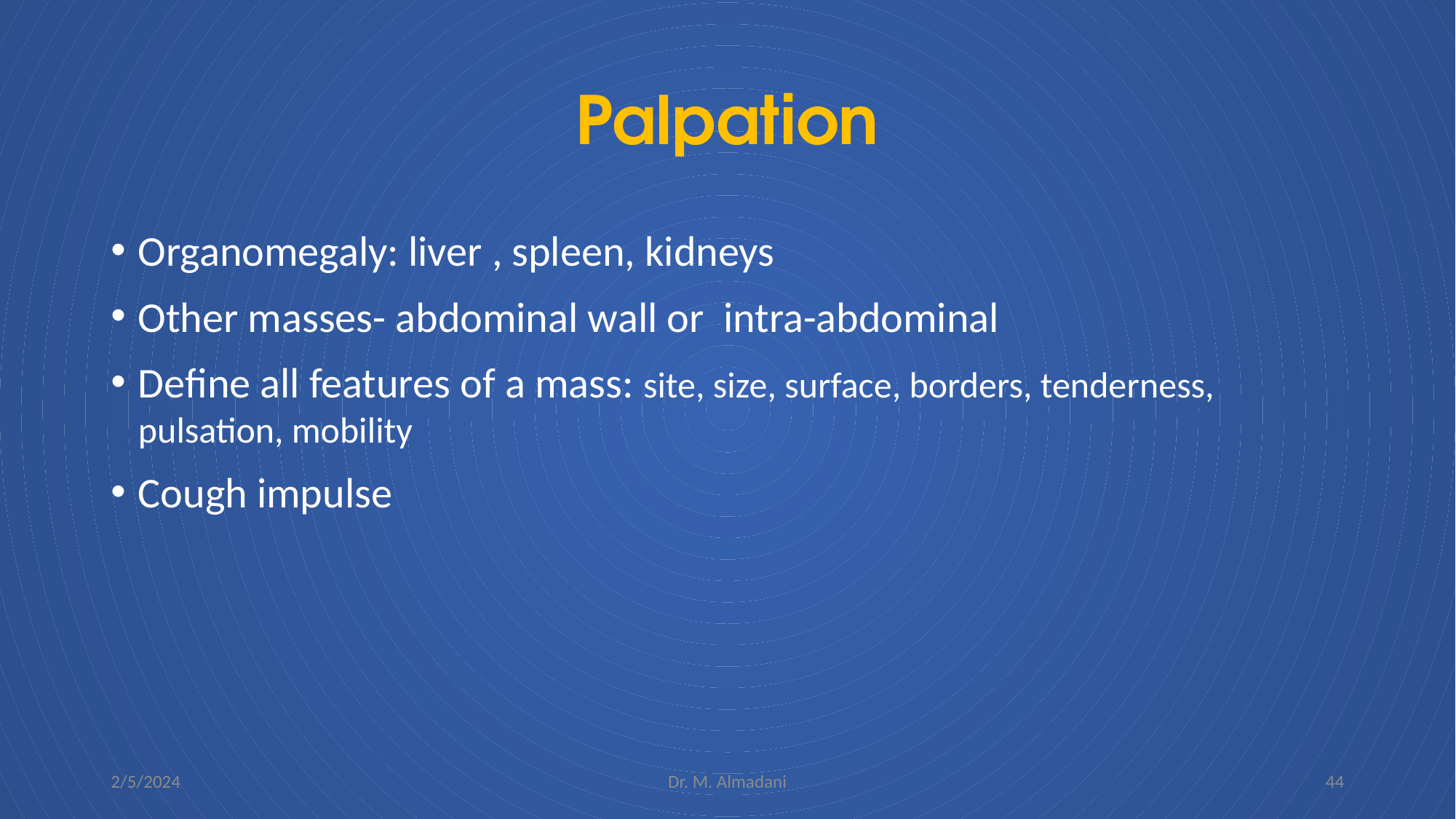

# Palpation
Organomegaly: liver , spleen, kidneys
Other masses- abdominal wall or  intra-abdominal
Define all features of a mass: site, size, surface, borders, tenderness, pulsation, mobility
Cough impulse
2/5/2024
Dr. M. Almadani
44